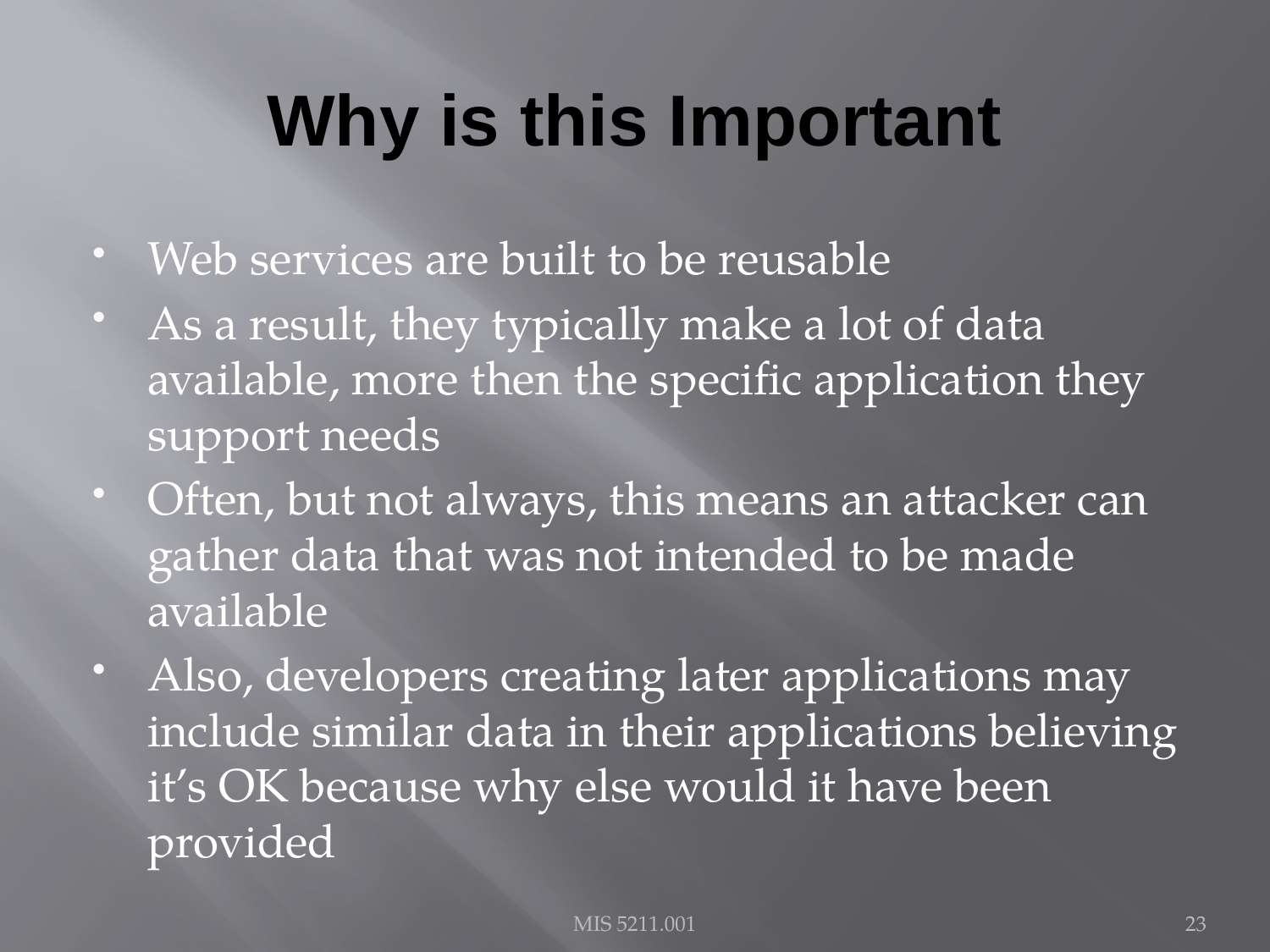

# Why is this Important
Web services are built to be reusable
As a result, they typically make a lot of data available, more then the specific application they support needs
Often, but not always, this means an attacker can gather data that was not intended to be made available
Also, developers creating later applications may include similar data in their applications believing it’s OK because why else would it have been provided
MIS 5211.001
23